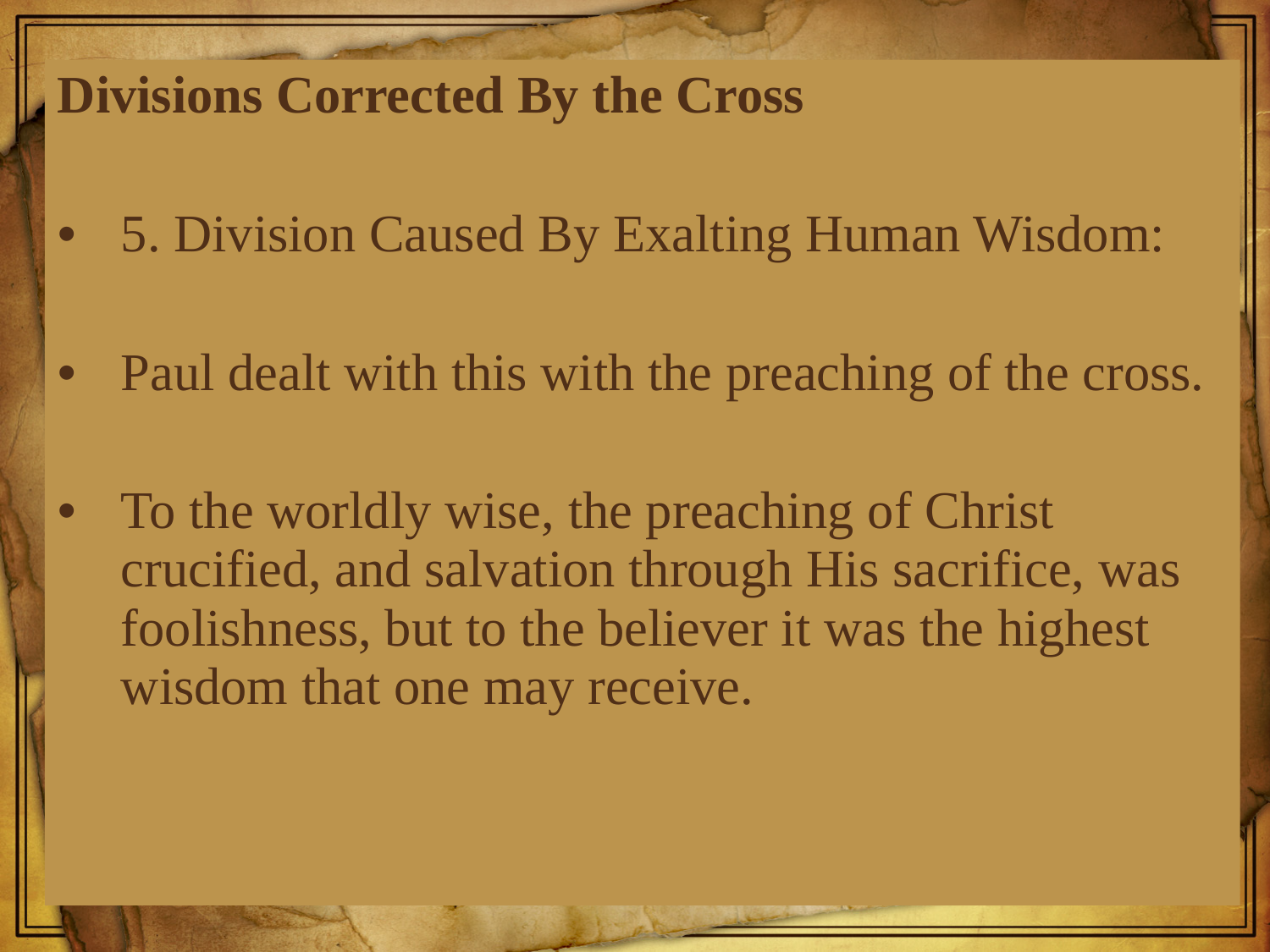

Divisions Corrected By the Cross

5. Division Caused By Exalting Human Wisdom:

Paul dealt with this with the preaching of the cross.

To the worldly wise, the preaching of Christ crucified, and salvation through His sacrifice, was foolishness, but to the believer it was the highest wisdom that one may receive.